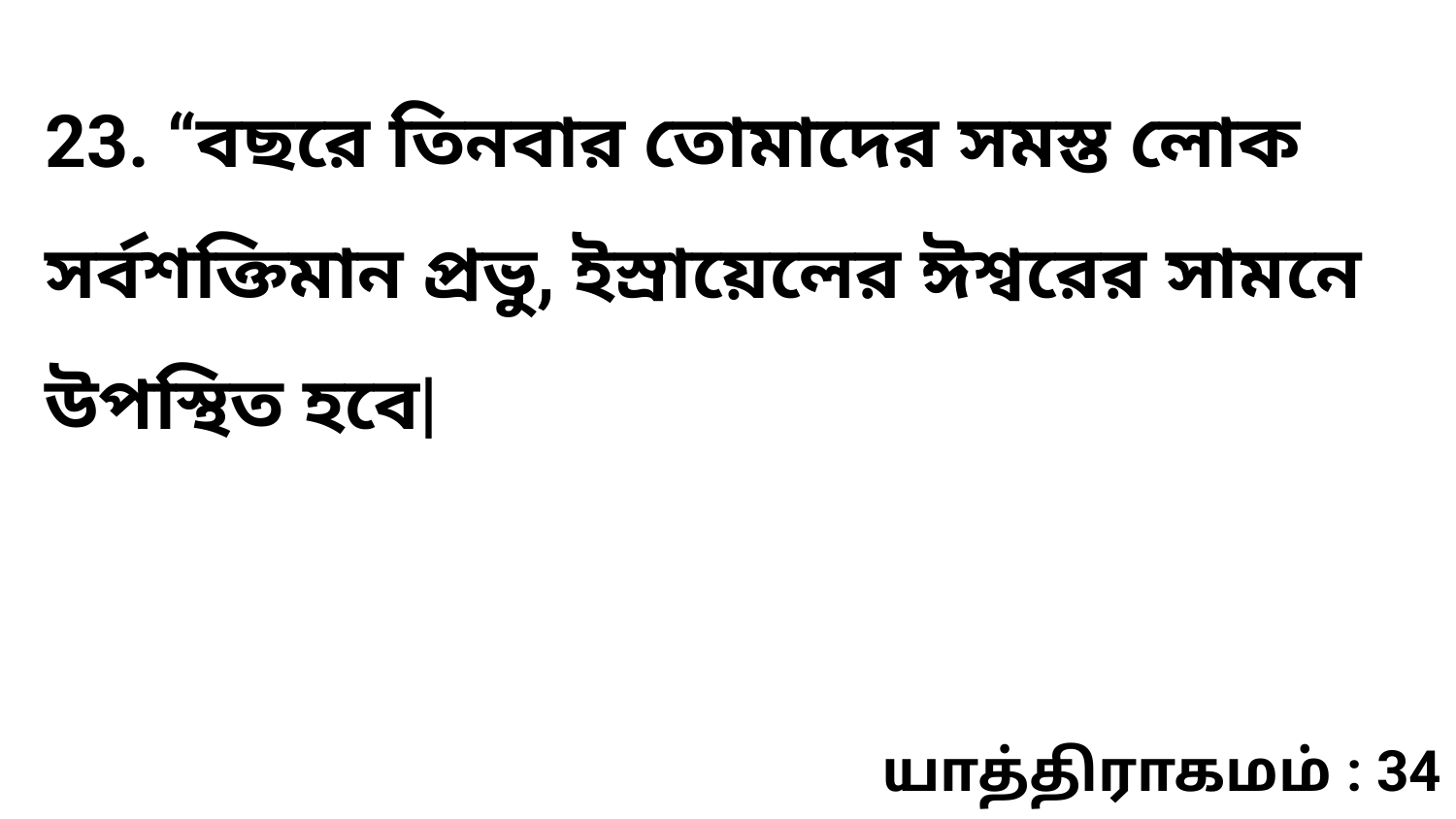

23. “বছরে তিনবার তোমাদের সমস্ত লোক সর্বশক্তিমান প্রভু, ইস্রায়েলের ঈশ্বরের সামনে উপস্থিত হবে|
யாத்திராகமம் : 34